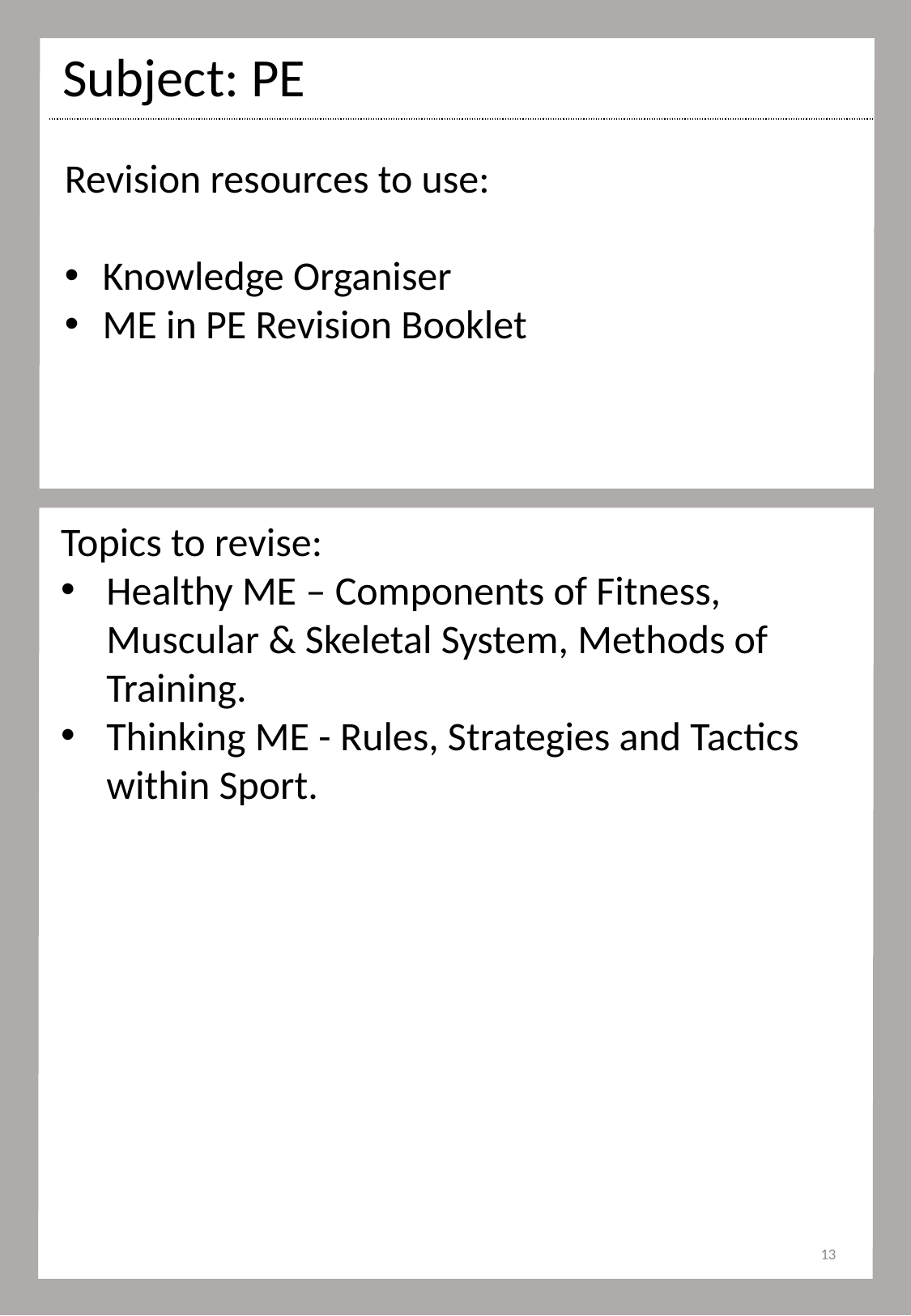

| Subject: PE |
| --- |
|  |
|  |
Revision resources to use:

Knowledge Organiser
ME in PE Revision Booklet

Topics to revise:
Healthy ME – Components of Fitness, Muscular & Skeletal System, Methods of Training.
Thinking ME - Rules, Strategies and Tactics within Sport.

13